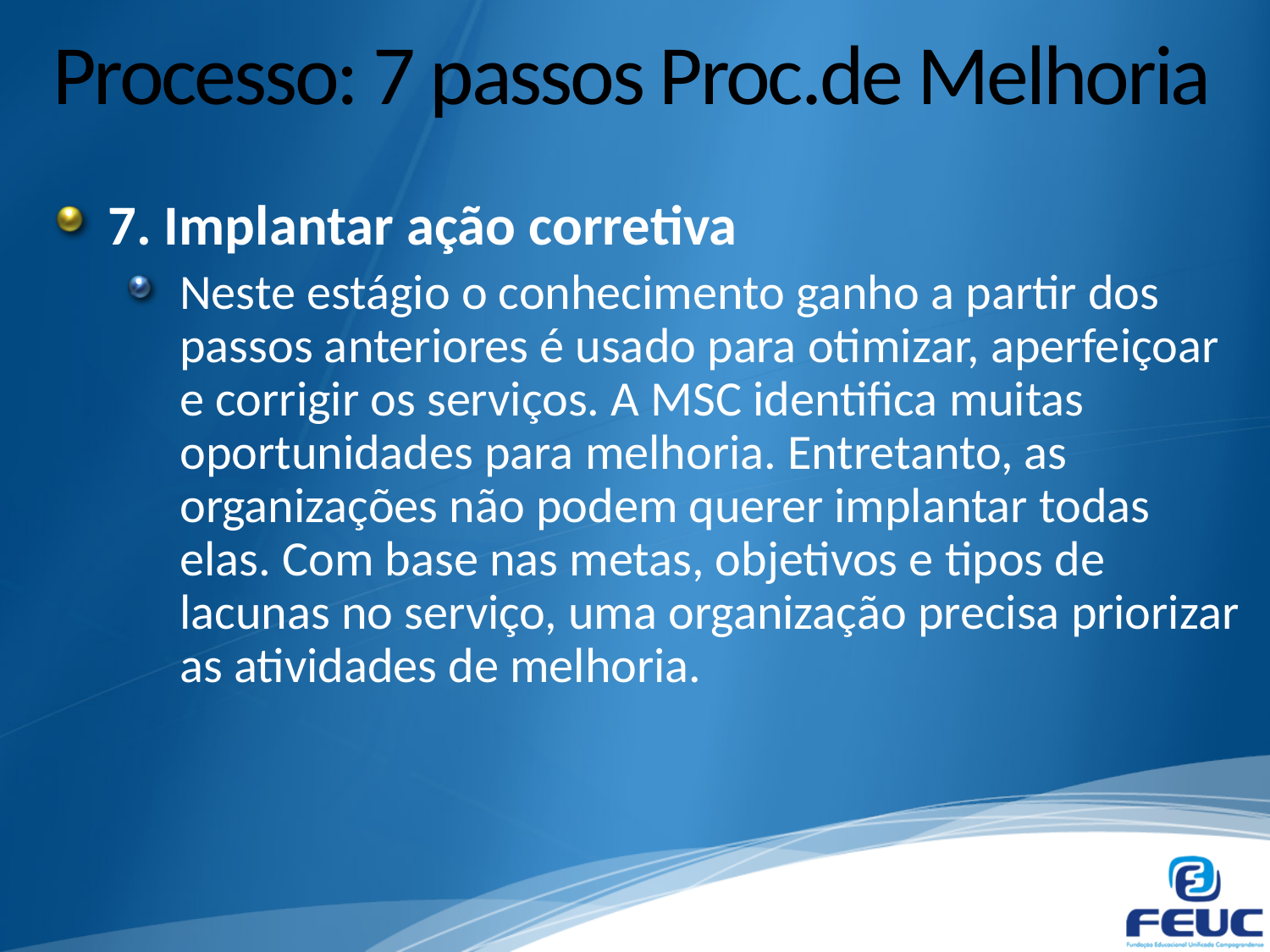

# Processo: 7 passos Proc.de Melhoria
7. Implantar ação corretiva
Neste estágio o conhecimento ganho a partir dos passos anteriores é usado para otimizar, aperfeiçoar e corrigir os serviços. A MSC identifica muitas oportunidades para melhoria. Entretanto, as organizações não podem querer implantar todas elas. Com base nas metas, objetivos e tipos de lacunas no serviço, uma organização precisa priorizar as atividades de melhoria.